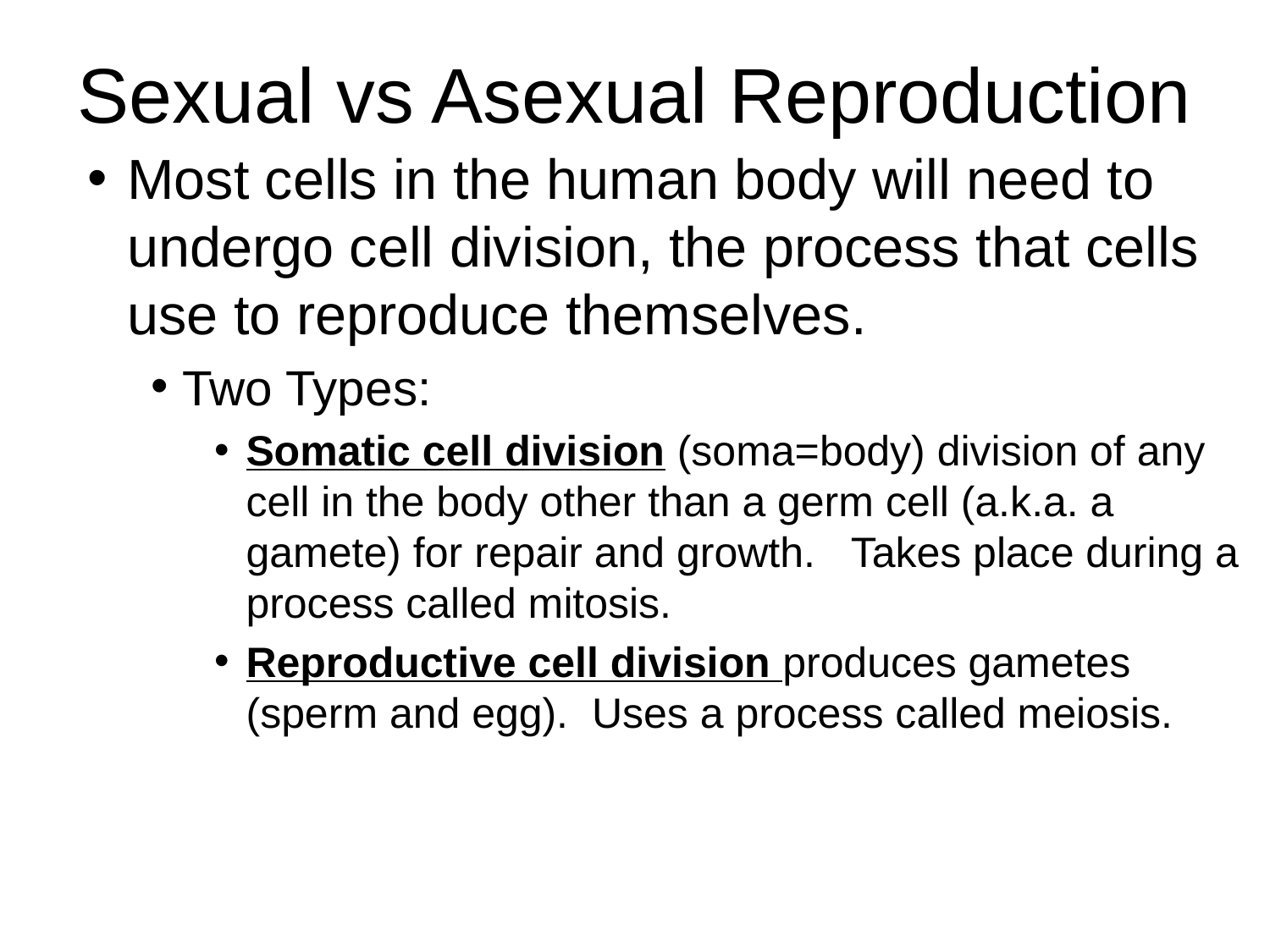

# Sexual vs Asexual Reproduction
Most cells in the human body will need to undergo cell division, the process that cells use to reproduce themselves.
Two Types:
Somatic cell division (soma=body) division of any cell in the body other than a germ cell (a.k.a. a gamete) for repair and growth.   Takes place during a process called mitosis.
Reproductive cell division produces gametes (sperm and egg).  Uses a process called meiosis.